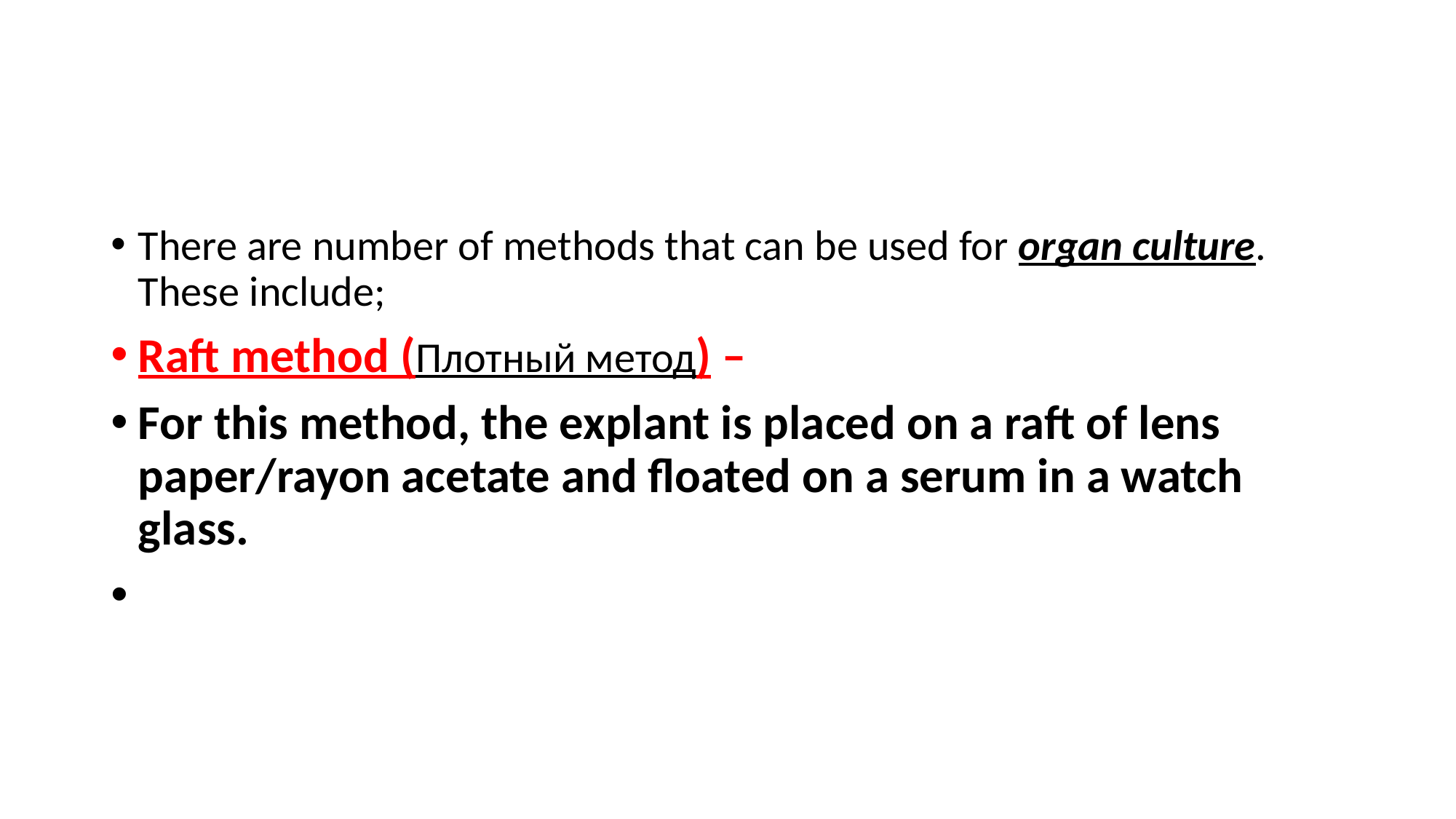

#
There are number of methods that can be used for organ culture. These include;
Raft method (Плотный метод) –
For this method, the explant is placed on a raft of lens paper/rayon acetate and floated on a serum in a watch glass.